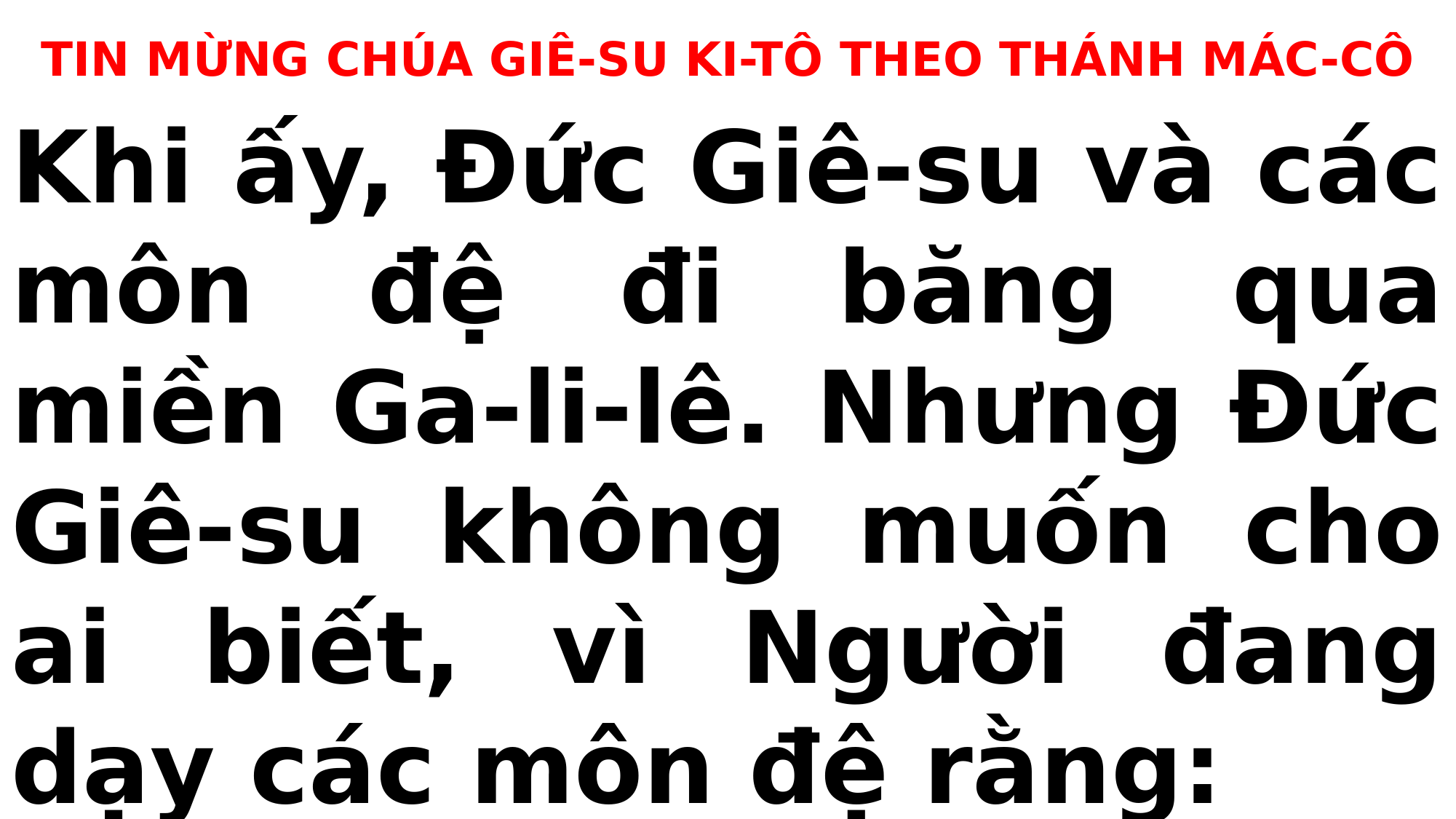

TIN MỪNG CHÚA GIÊ-SU KI-TÔ THEO THÁNH MÁC-CÔ
Khi ấy, Đức Giê-su và các môn đệ đi băng qua miền Ga-li-lê. Nhưng Đức Giê-su không muốn cho ai biết, vì Người đang dạy các môn đệ rằng: